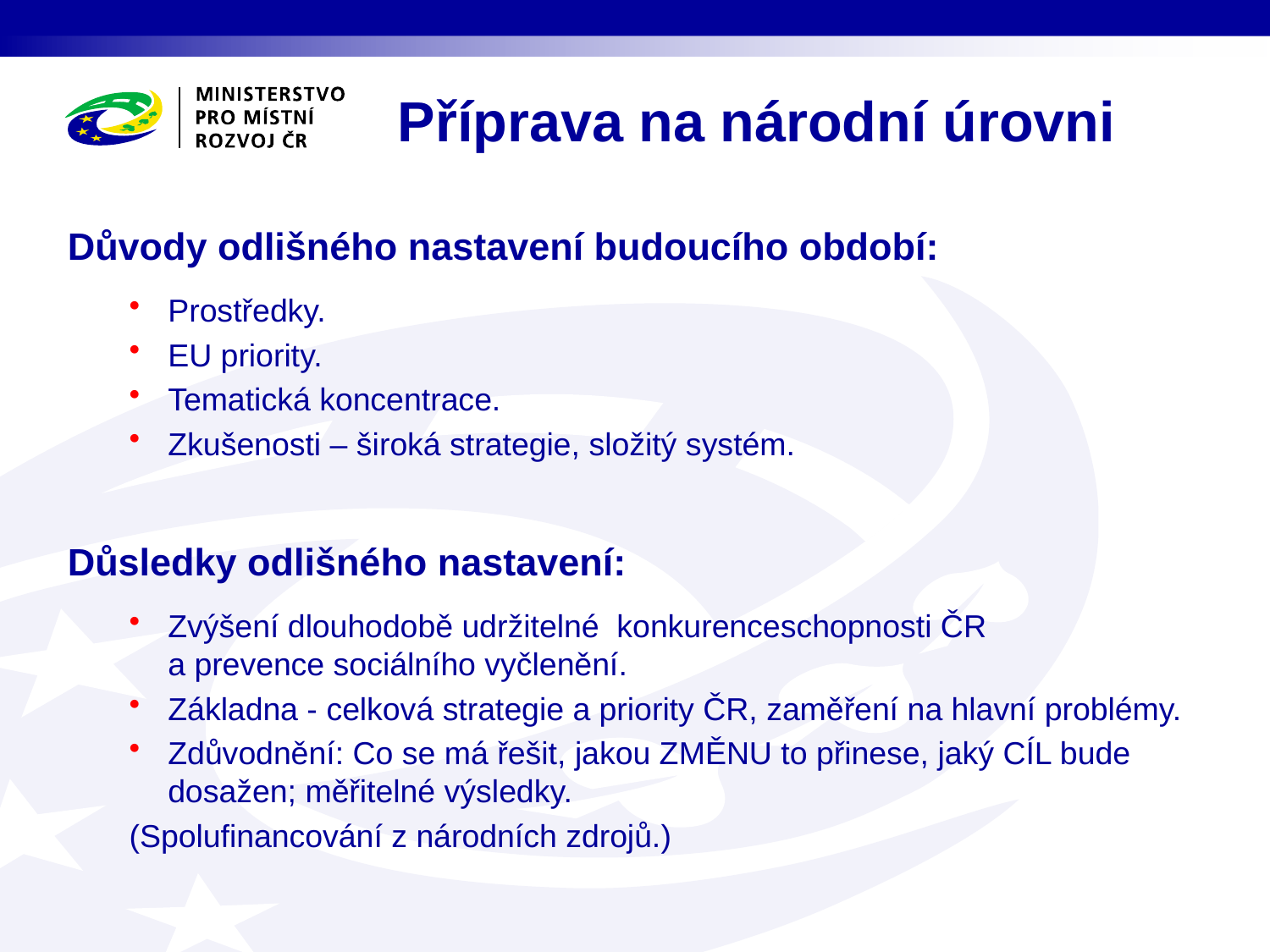

# Příprava na národní úrovni
Důvody odlišného nastavení budoucího období:
Prostředky.
EU priority.
Tematická koncentrace.
Zkušenosti – široká strategie, složitý systém.

Důsledky odlišného nastavení:
Zvýšení dlouhodobě udržitelné  konkurenceschopnosti ČR
a prevence sociálního vyčlenění.
Základna - celková strategie a priority ČR, zaměření na hlavní problémy.
Zdůvodnění: Co se má řešit, jakou ZMĚNU to přinese, jaký CÍL bude dosažen; měřitelné výsledky.
(Spolufinancování z národních zdrojů.)